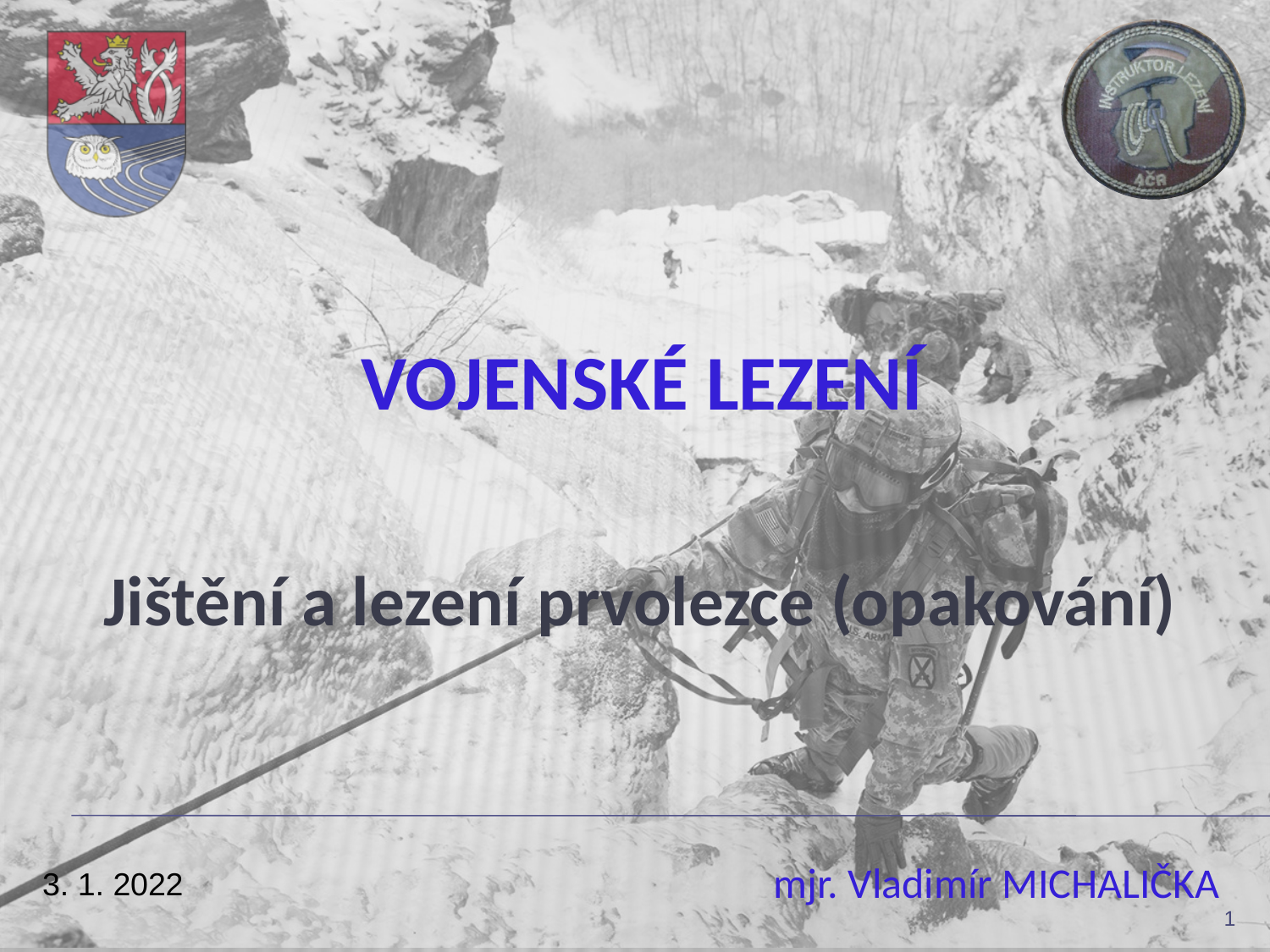

# Vojenské lezení
Jištění a lezení prvolezce (opakování)
3. 1. 2022
1